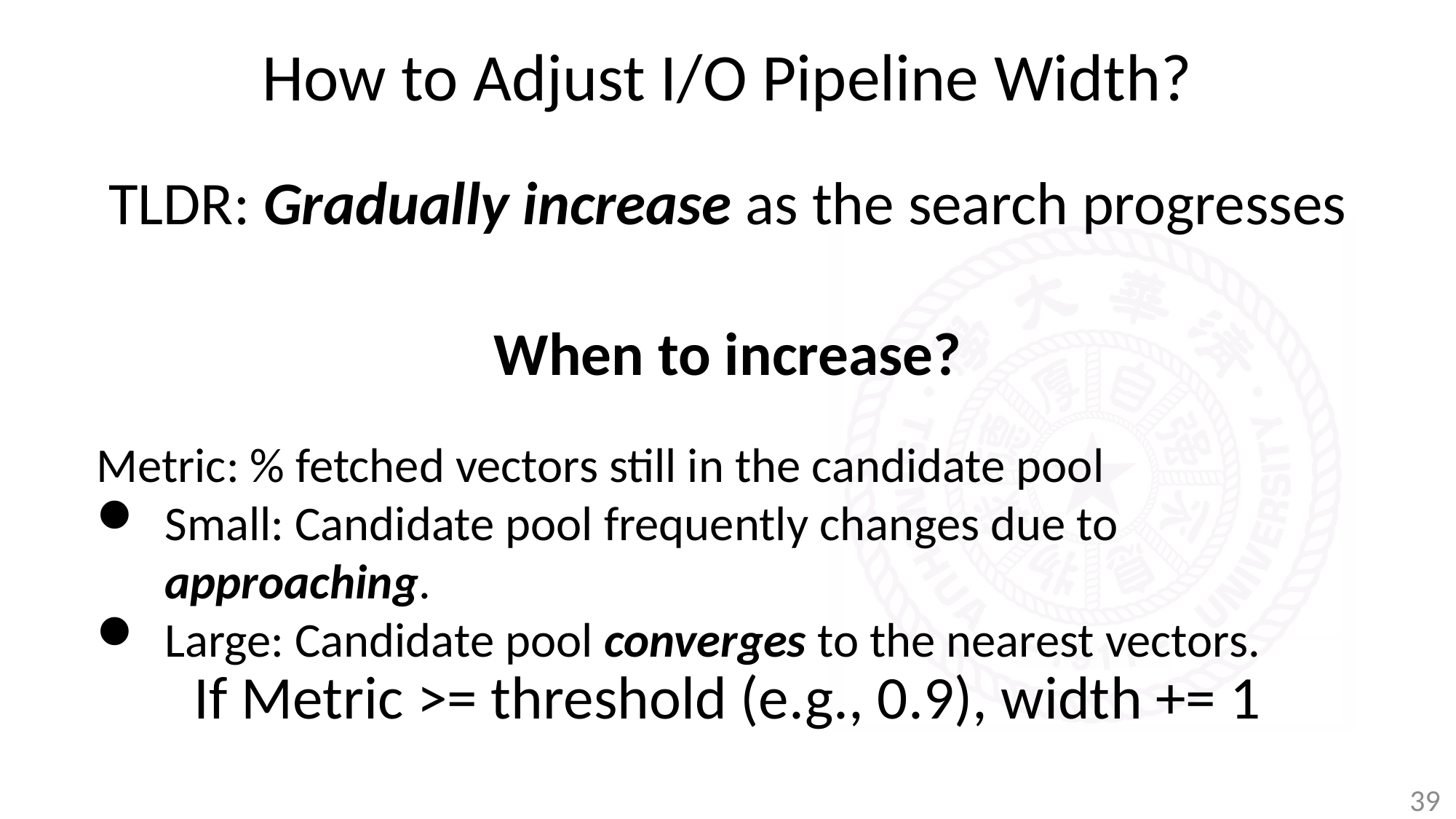

# How to Adjust I/O Pipeline Width?
TLDR: Gradually increase as the search progresses
When to increase?
Metric: % fetched vectors still in the candidate pool
Small: Candidate pool frequently changes due to approaching.
Large: Candidate pool converges to the nearest vectors.
If Metric >= threshold (e.g., 0.9), width += 1
39